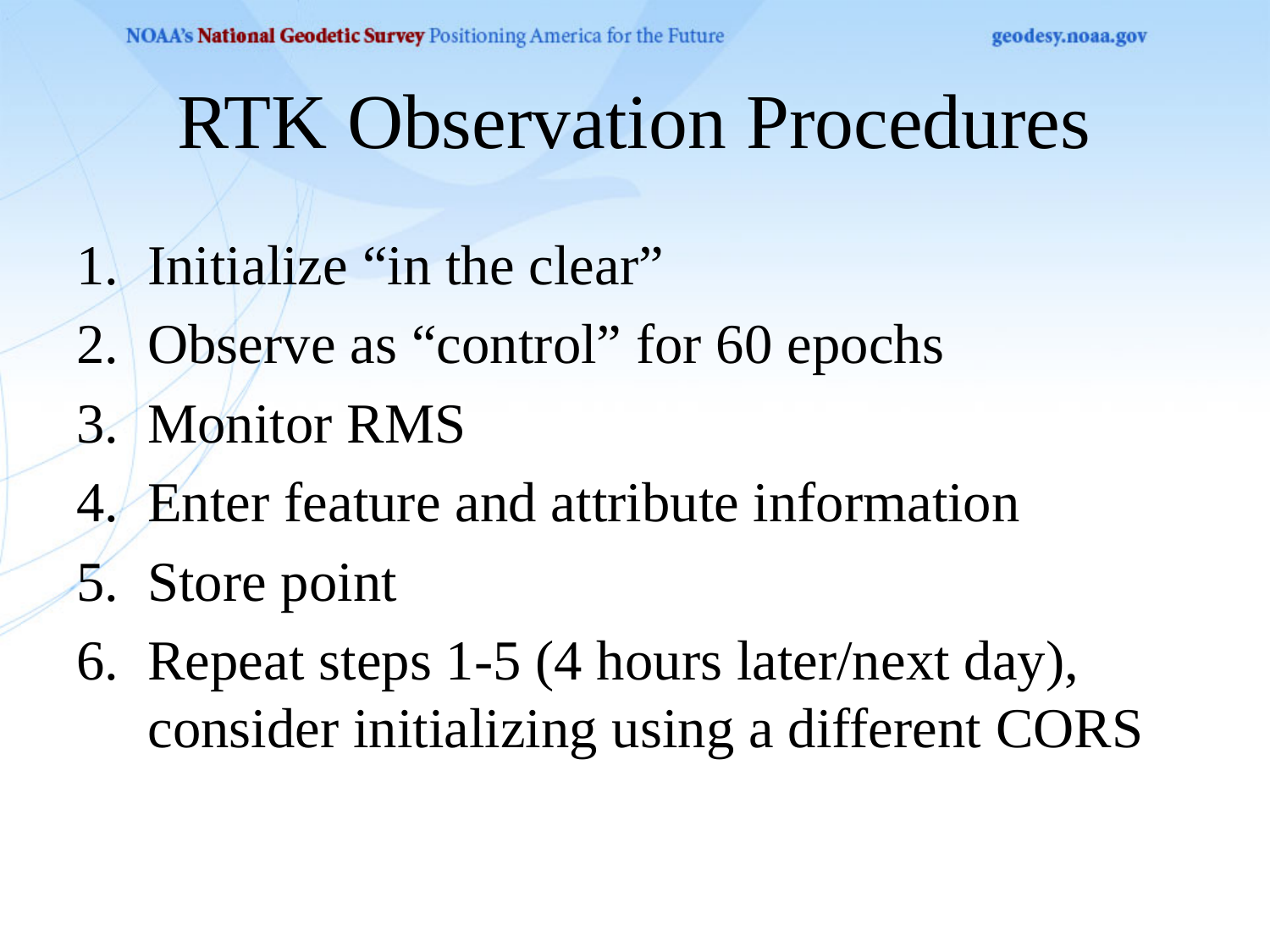

# RTK Observation Procedures
Initialize “in the clear”
Observe as “control” for 60 epochs
Monitor RMS
Enter feature and attribute information
Store point
Repeat steps 1-5 (4 hours later/next day), consider initializing using a different CORS